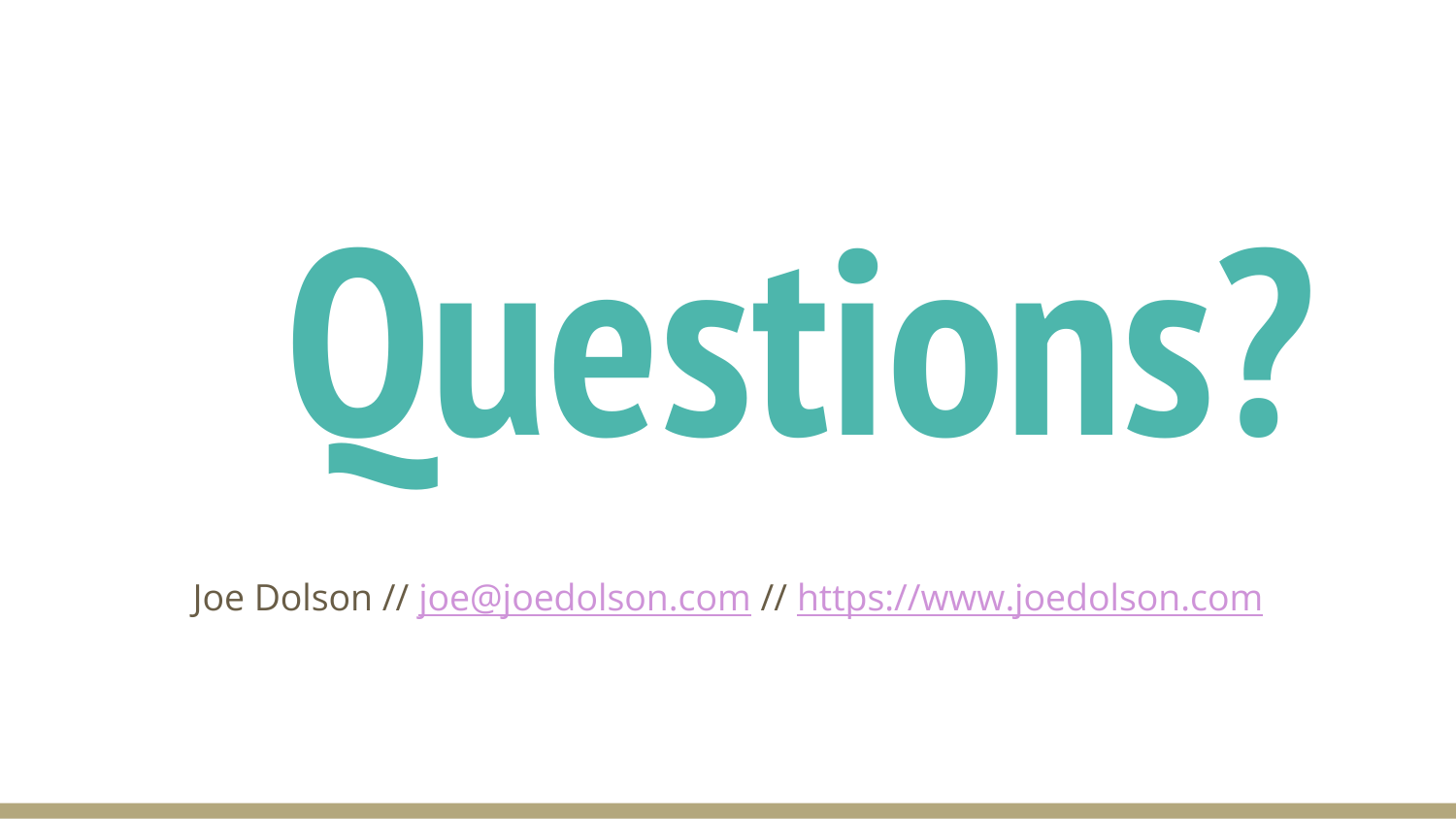

# Questions?

Joe Dolson // joe@joedolson.com // https://www.joedolson.com